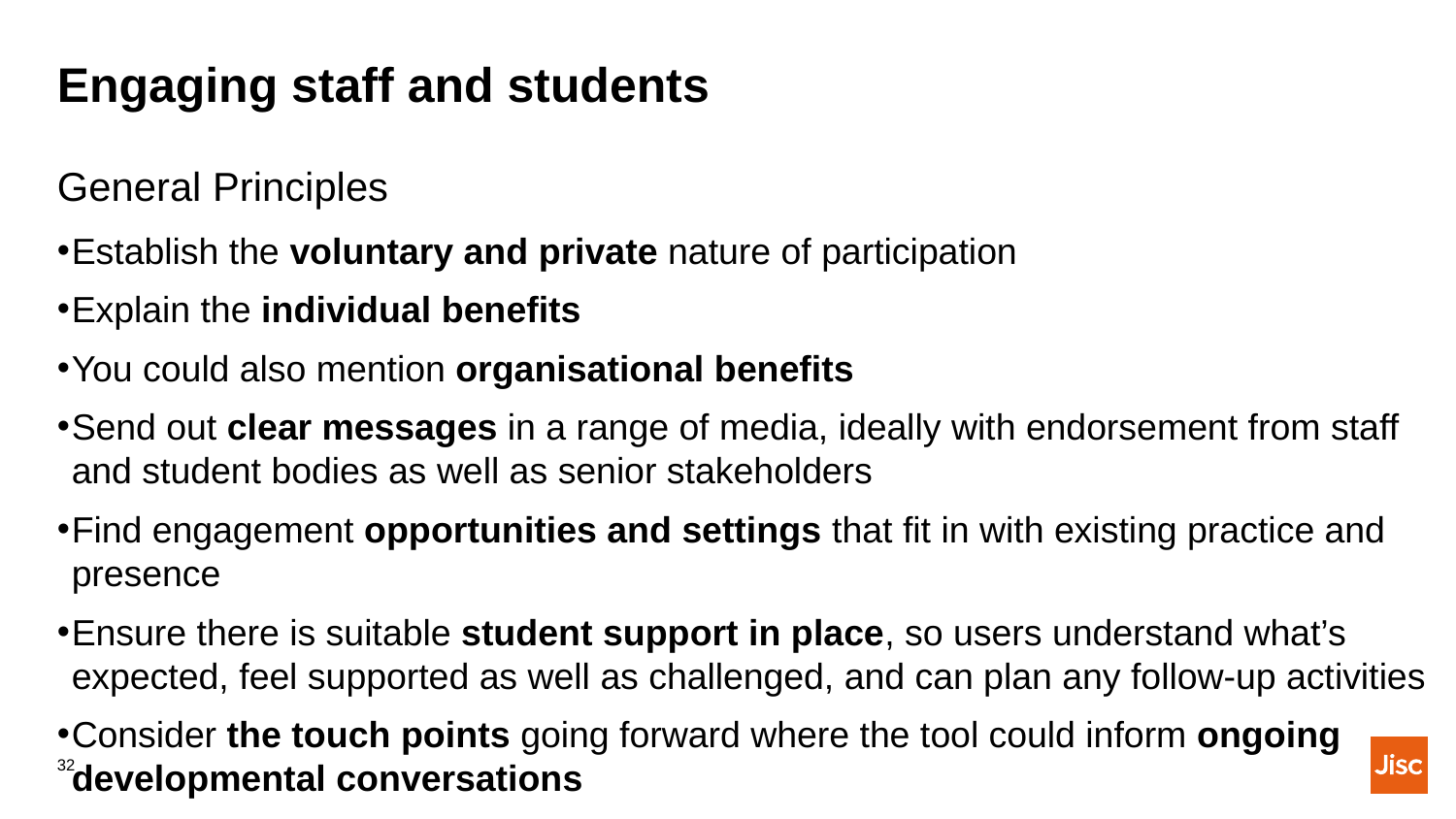

# Engaging staff and students
General Principles
Establish the voluntary and private nature of participation
Explain the individual benefits
You could also mention organisational benefits
Send out clear messages in a range of media, ideally with endorsement from staff and student bodies as well as senior stakeholders
Find engagement opportunities and settings that fit in with existing practice and presence
Ensure there is suitable student support in place, so users understand what’s expected, feel supported as well as challenged, and can plan any follow-up activities
Consider the touch points going forward where the tool could inform ongoing developmental conversations

32